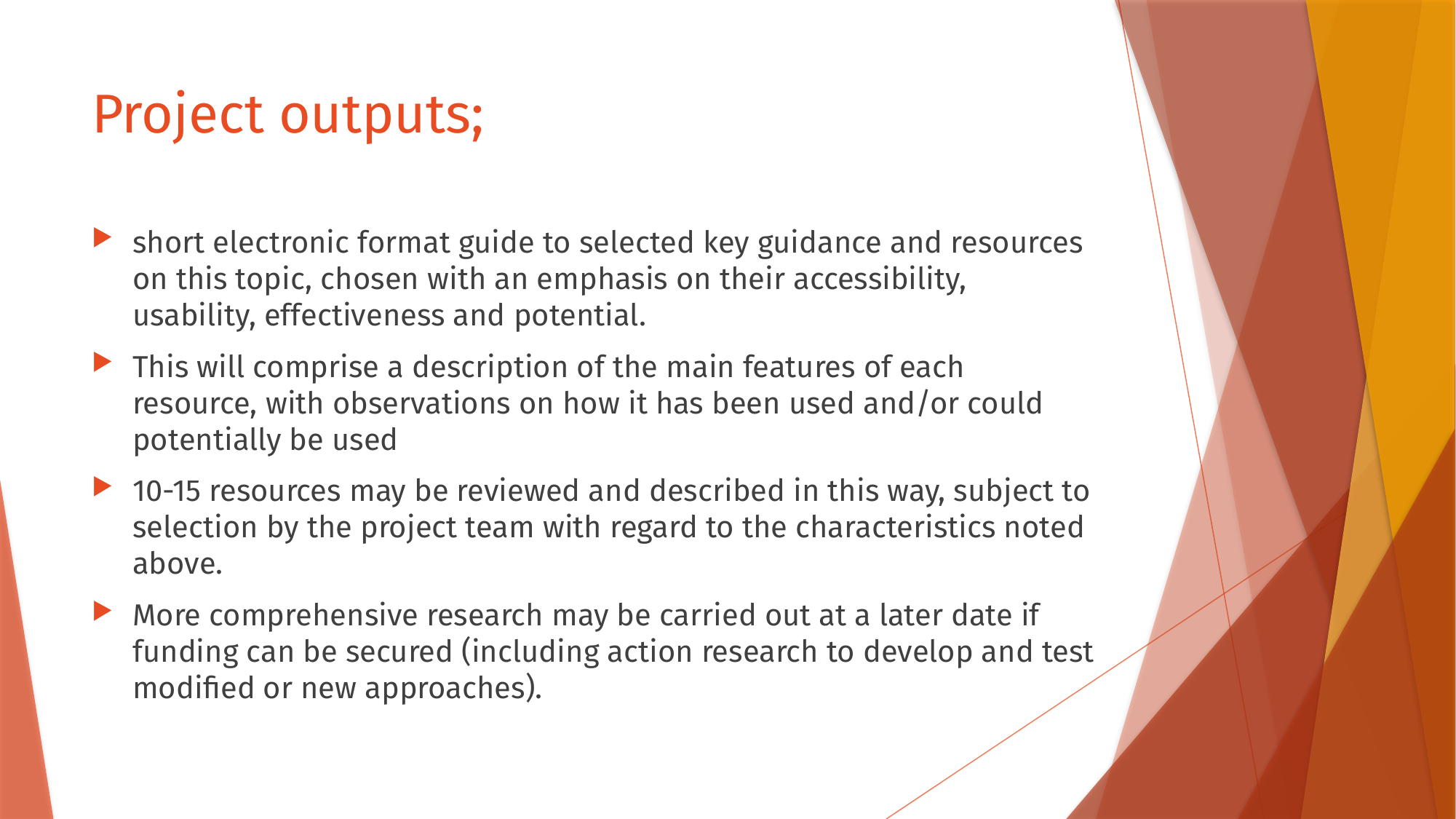

# Project outputs;
short electronic format guide to selected key guidance and resources on this topic, chosen with an emphasis on their accessibility, usability, effectiveness and potential.
This will comprise a description of the main features of each resource, with observations on how it has been used and/or could potentially be used
10-15 resources may be reviewed and described in this way, subject to selection by the project team with regard to the characteristics noted above.
More comprehensive research may be carried out at a later date if funding can be secured (including action research to develop and test modified or new approaches).